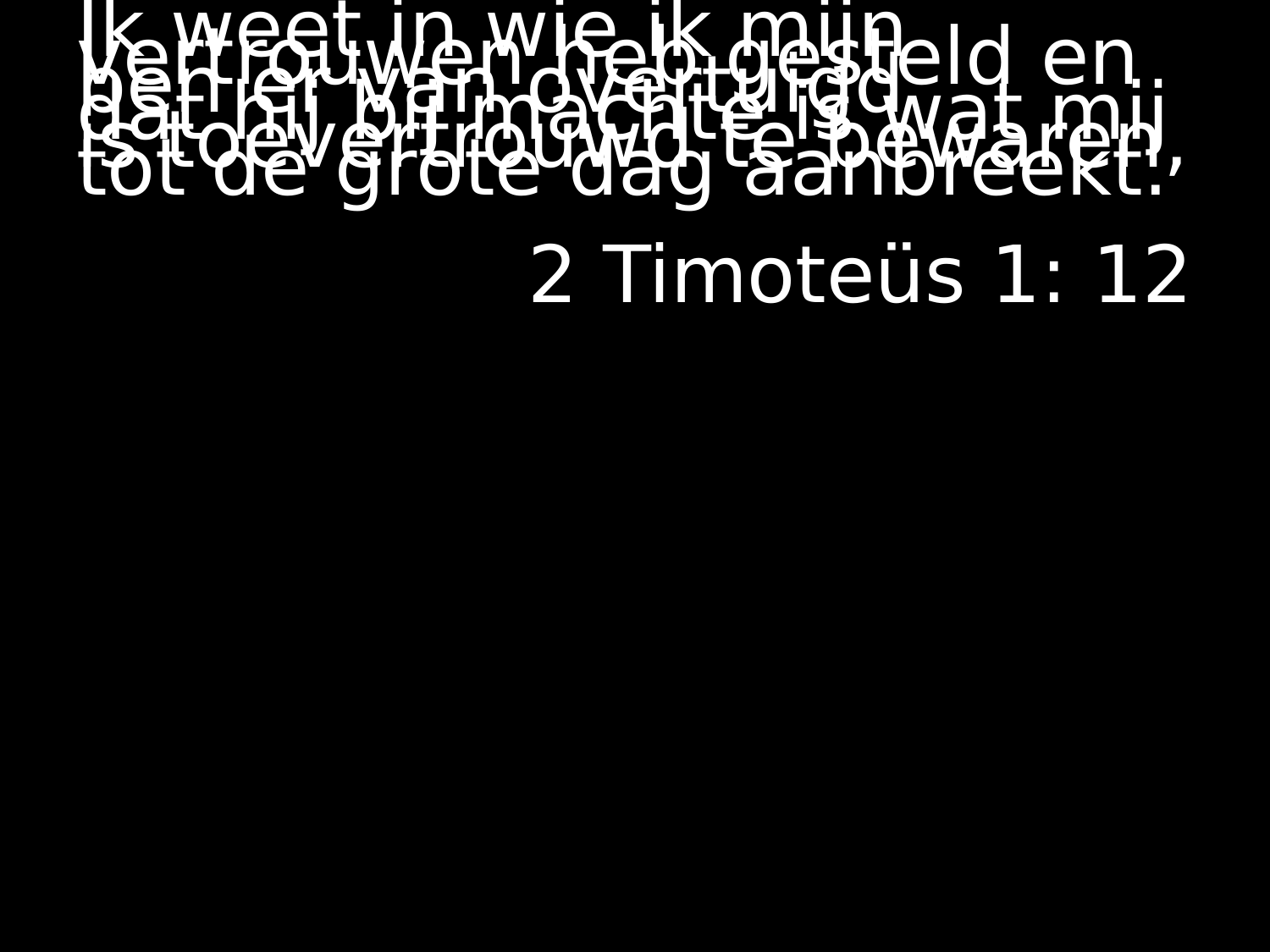

#
Ik weet in wie ik mijn vertrouwen heb gesteld en ben er van overtuigd
dat hij bij machte is wat mij is toevertrouwd te bewaren,
tot de grote dag aanbreekt.

2 Timoteüs 1: 12